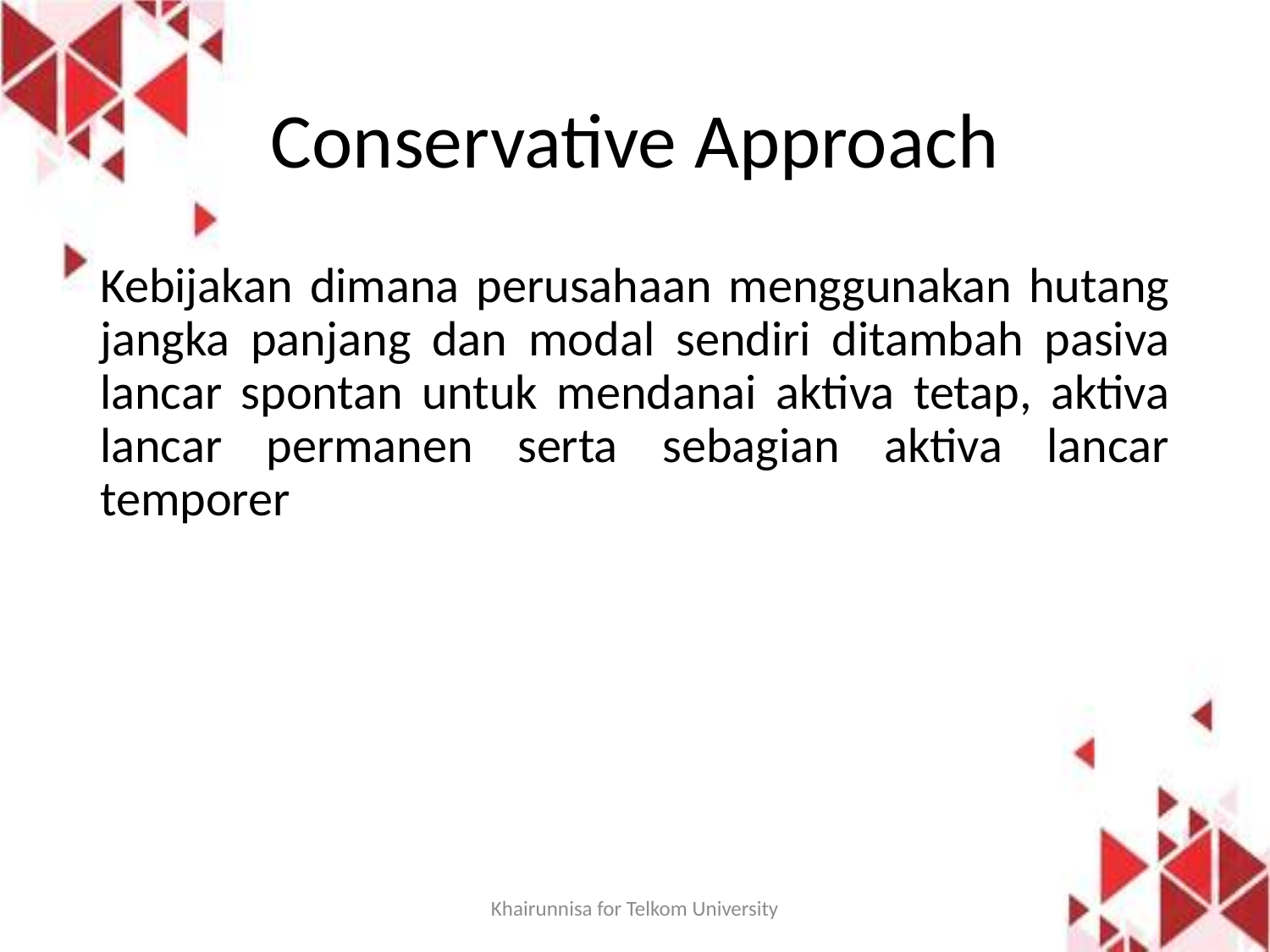

# Conservative Approach
Kebijakan dimana perusahaan menggunakan hutang jangka panjang dan modal sendiri ditambah pasiva lancar spontan untuk mendanai aktiva tetap, aktiva lancar permanen serta sebagian aktiva lancar temporer
Khairunnisa for Telkom University